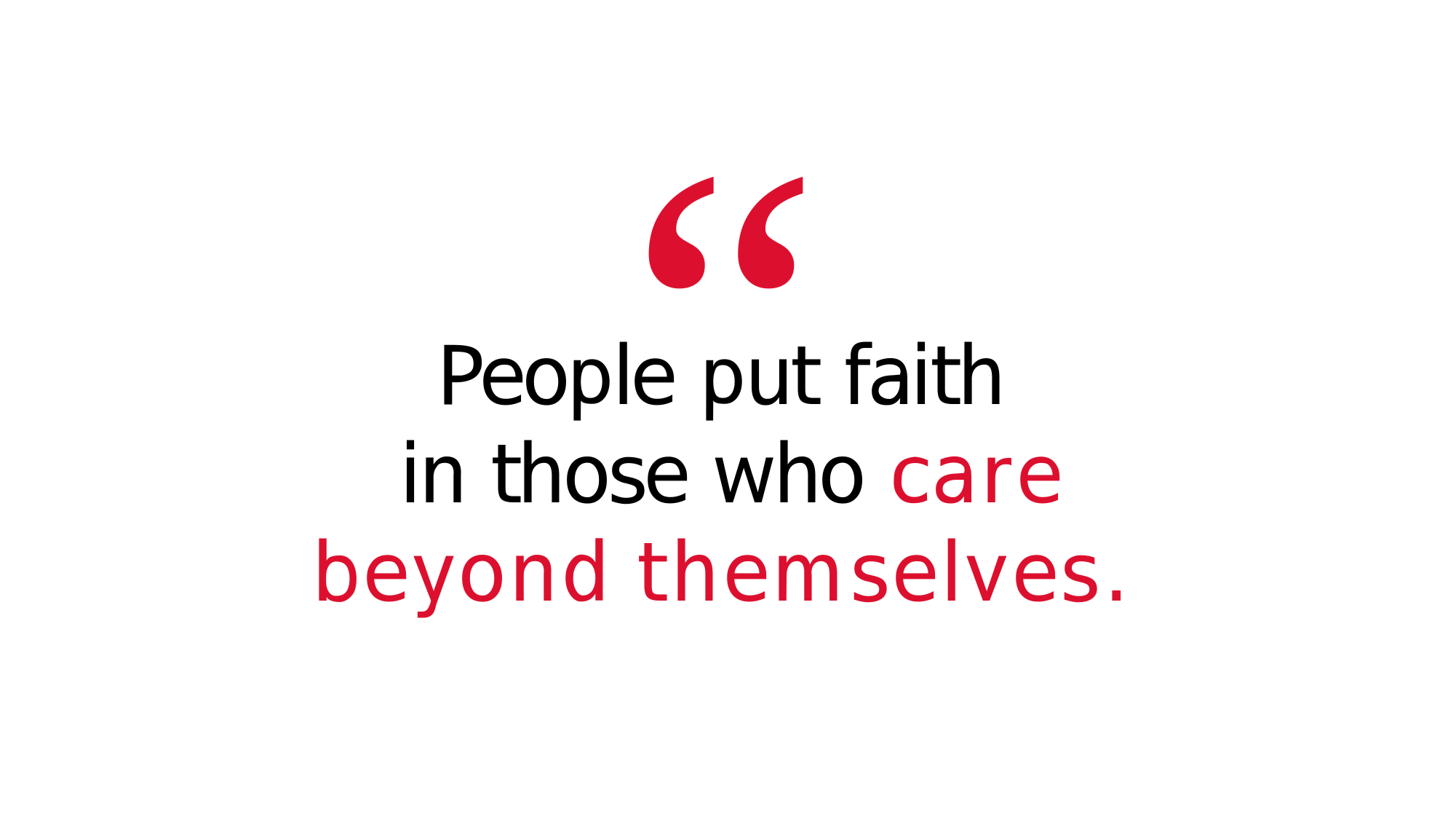

People put faith
in those who care beyond themselves.
People put faith in those who care beyond themselves.